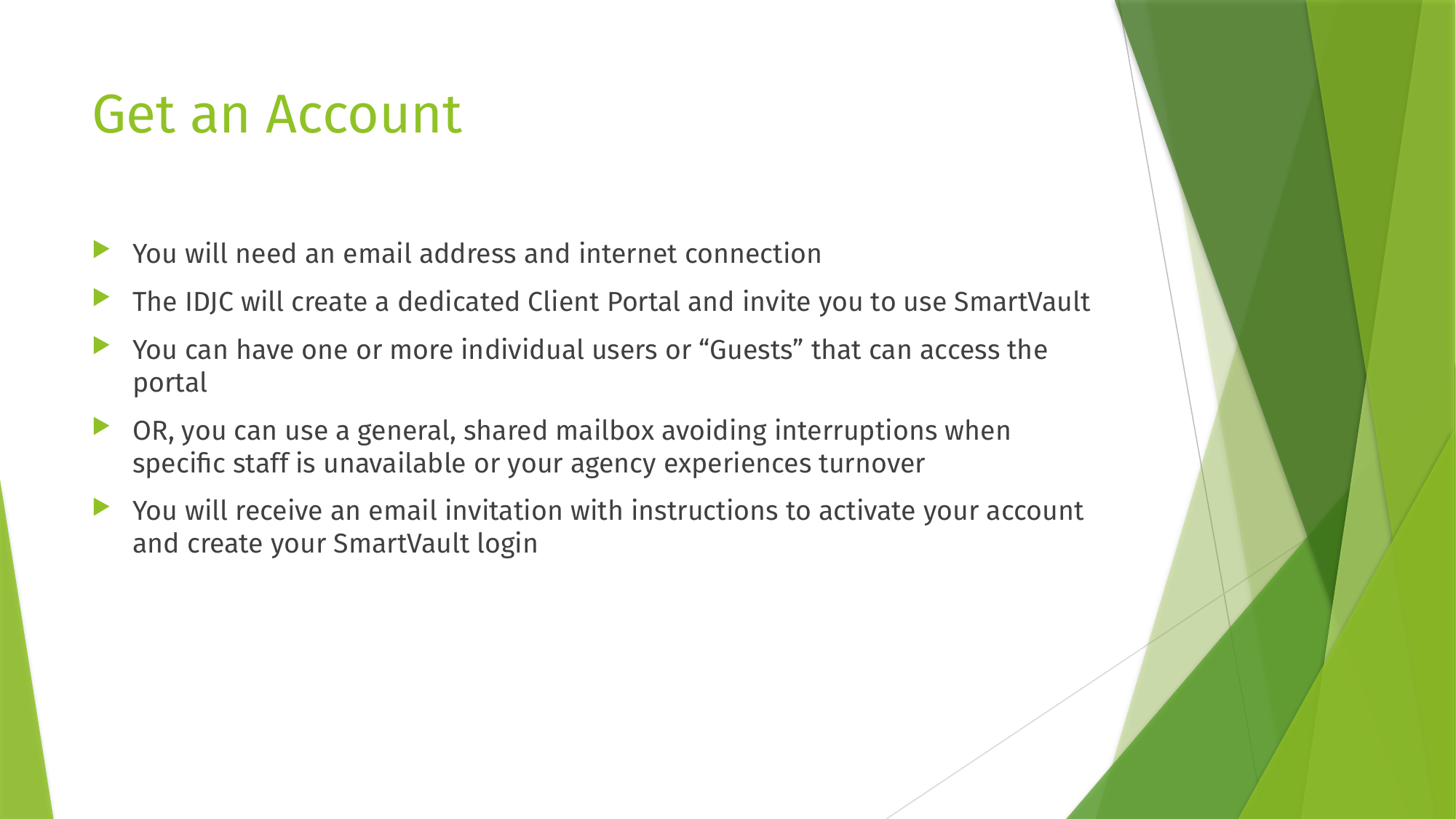

# Get an Account
You will need an email address and internet connection
The IDJC will create a dedicated Client Portal and invite you to use SmartVault
You can have one or more individual users or “Guests” that can access the portal
OR, you can use a general, shared mailbox avoiding interruptions when specific staff is unavailable or your agency experiences turnover
You will receive an email invitation with instructions to activate your account and create your SmartVault login